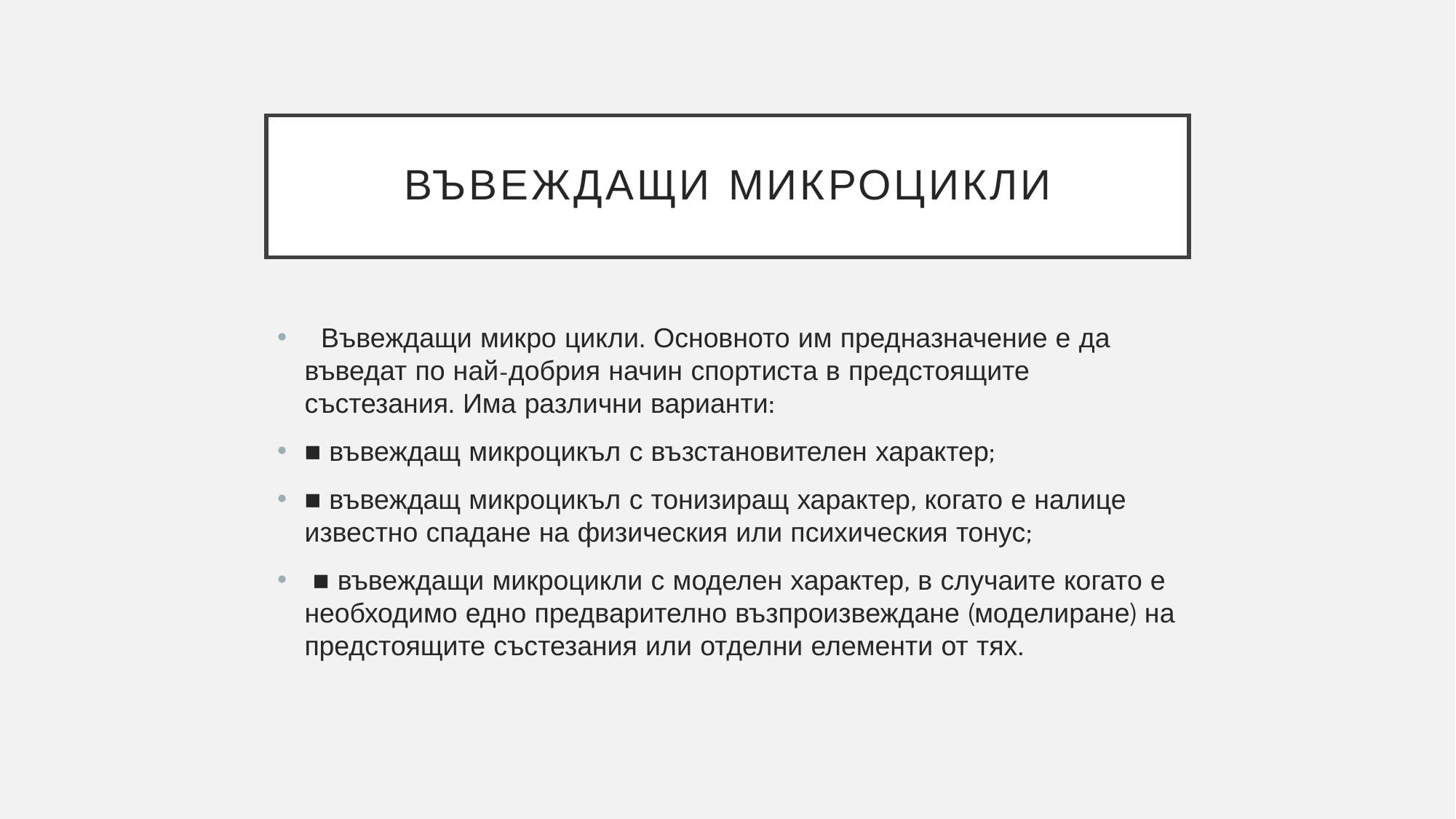

# Въвеждащи микроцикли
  Въвеждащи микро цикли. Основното им предназначение е да въведат по най-добрия начин спортиста в предстоящите състезания. Има различни варианти:
■ въвеждащ микроцикъл с възстановителен характер;
■ въвеждащ микроцикъл с тонизиращ характер, когато е налице известно спадане на физическия или психическия тонус;
 ■ въвеждащи микроцикли с моделен характер, в случаите когато е необходимо едно предварително възпроизвеждане (моделиране) на предстоящите състезания или отделни елементи от тях.